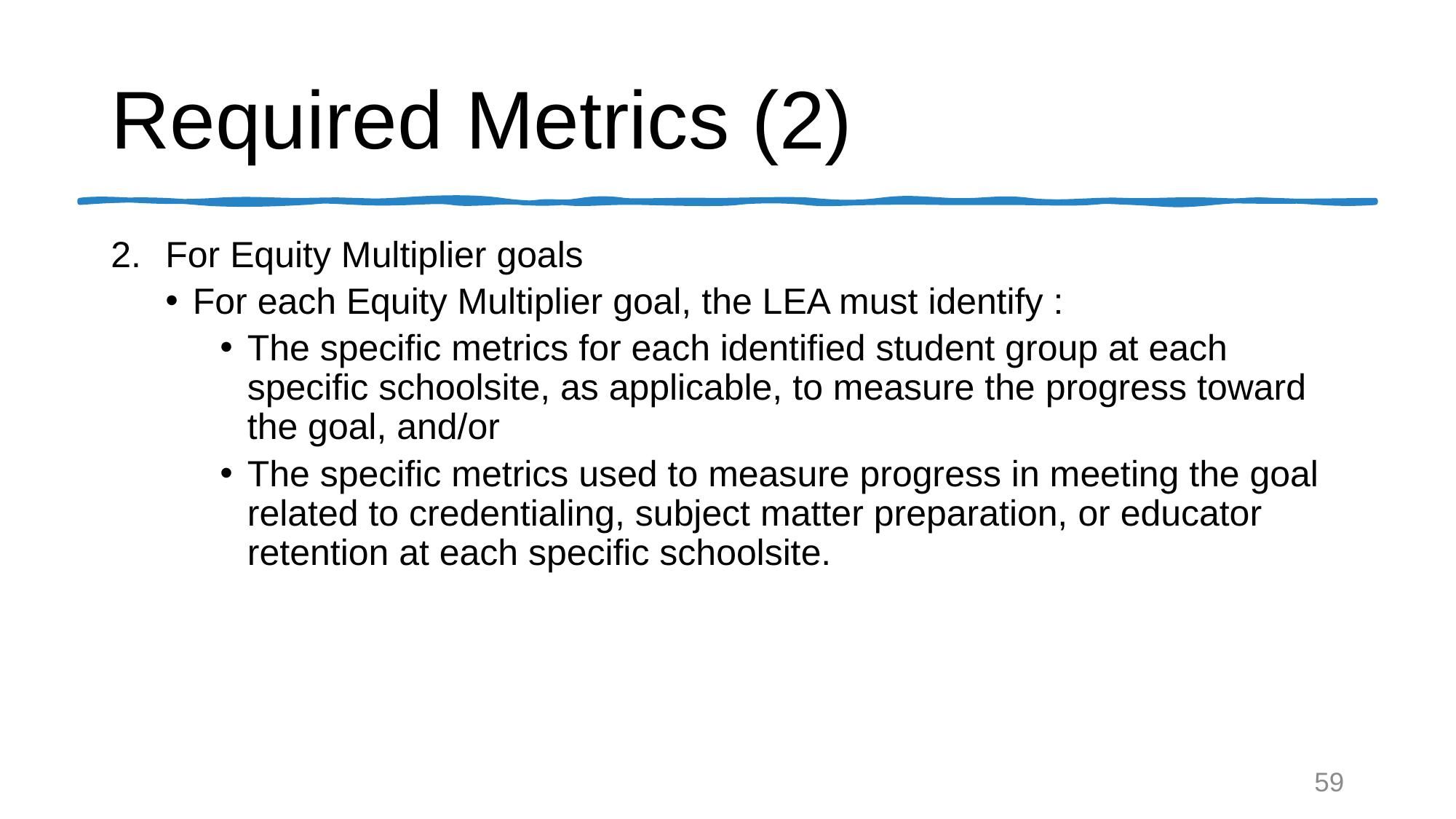

# Required Metrics (2)

For Equity Multiplier goals
For each Equity Multiplier goal, the LEA must identify :
The specific metrics for each identified student group at each specific schoolsite, as applicable, to measure the progress toward the goal, and/or
The specific metrics used to measure progress in meeting the goal related to credentialing, subject matter preparation, or educator retention at each specific schoolsite.
59